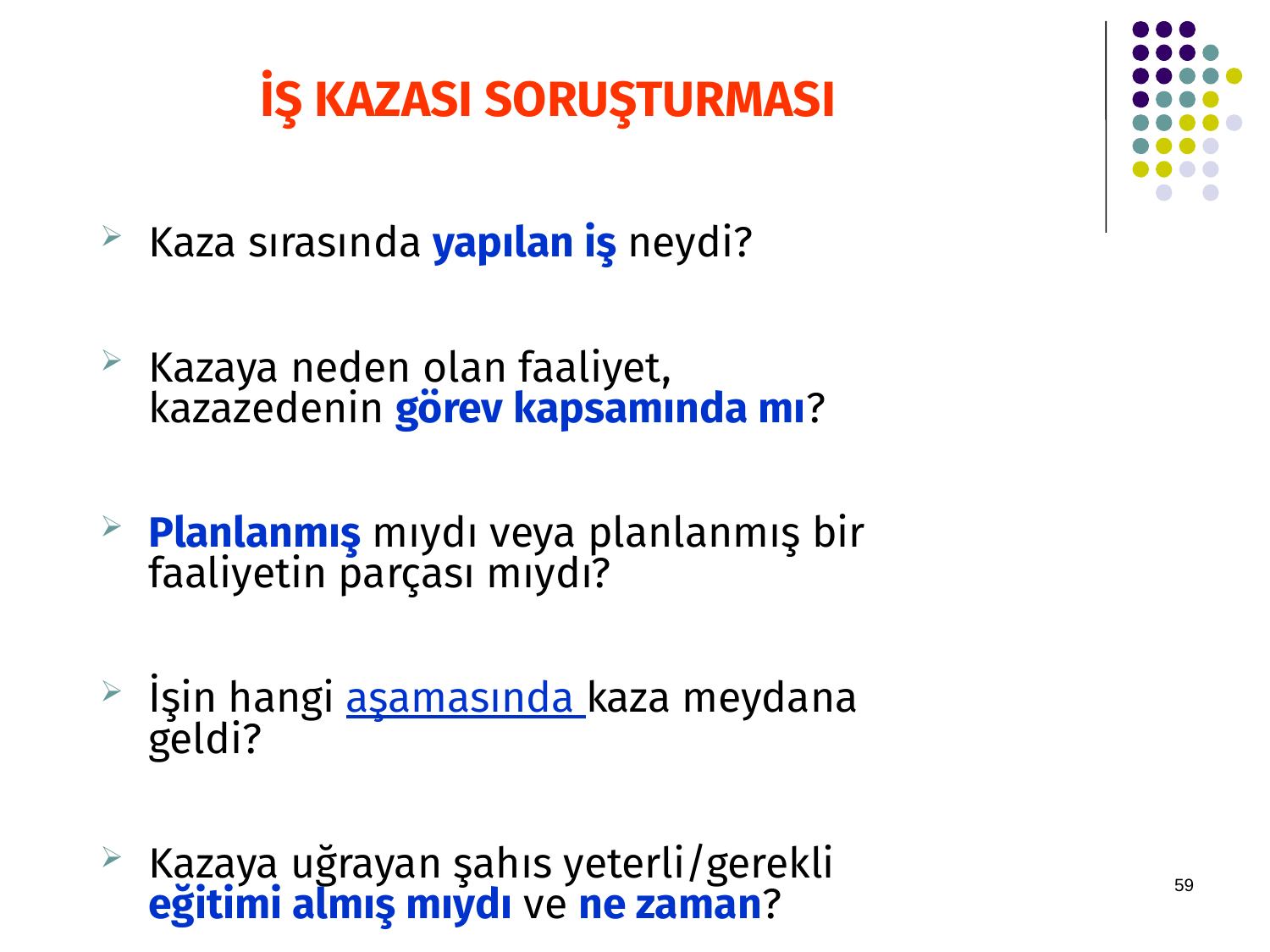

İŞ KAZASI SORUŞTURMASI
Kaza sırasında yapılan iş neydi?

Kazaya neden olan faaliyet, kazazedenin görev kapsamında mı?

Planlanmış mıydı veya planlanmış bir faaliyetin parçası mıydı?

İşin hangi aşamasında kaza meydana geldi?

Kazaya uğrayan şahıs yeterli/gerekli eğitimi almış mıydı ve ne zaman?

59